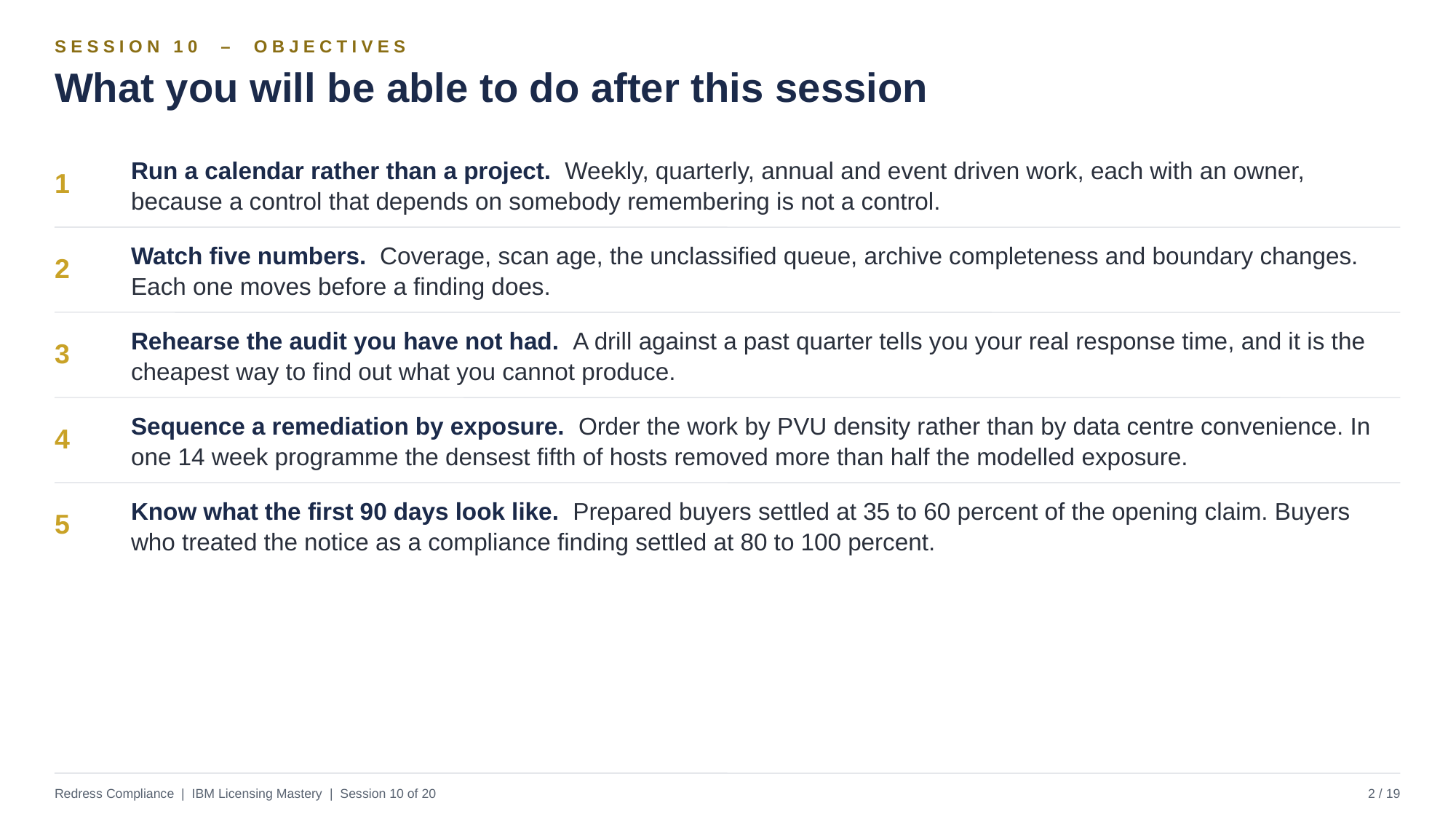

SESSION 10  –  OBJECTIVES
What you will be able to do after this session
Run a calendar rather than a project.  Weekly, quarterly, annual and event driven work, each with an owner, because a control that depends on somebody remembering is not a control.
1

Watch five numbers.  Coverage, scan age, the unclassified queue, archive completeness and boundary changes. Each one moves before a finding does.
2

Rehearse the audit you have not had.  A drill against a past quarter tells you your real response time, and it is the cheapest way to find out what you cannot produce.
3

Sequence a remediation by exposure.  Order the work by PVU density rather than by data centre convenience. In one 14 week programme the densest fifth of hosts removed more than half the modelled exposure.
4

Know what the first 90 days look like.  Prepared buyers settled at 35 to 60 percent of the opening claim. Buyers who treated the notice as a compliance finding settled at 80 to 100 percent.
5

Redress Compliance  |  IBM Licensing Mastery  |  Session 10 of 20
2 / 19